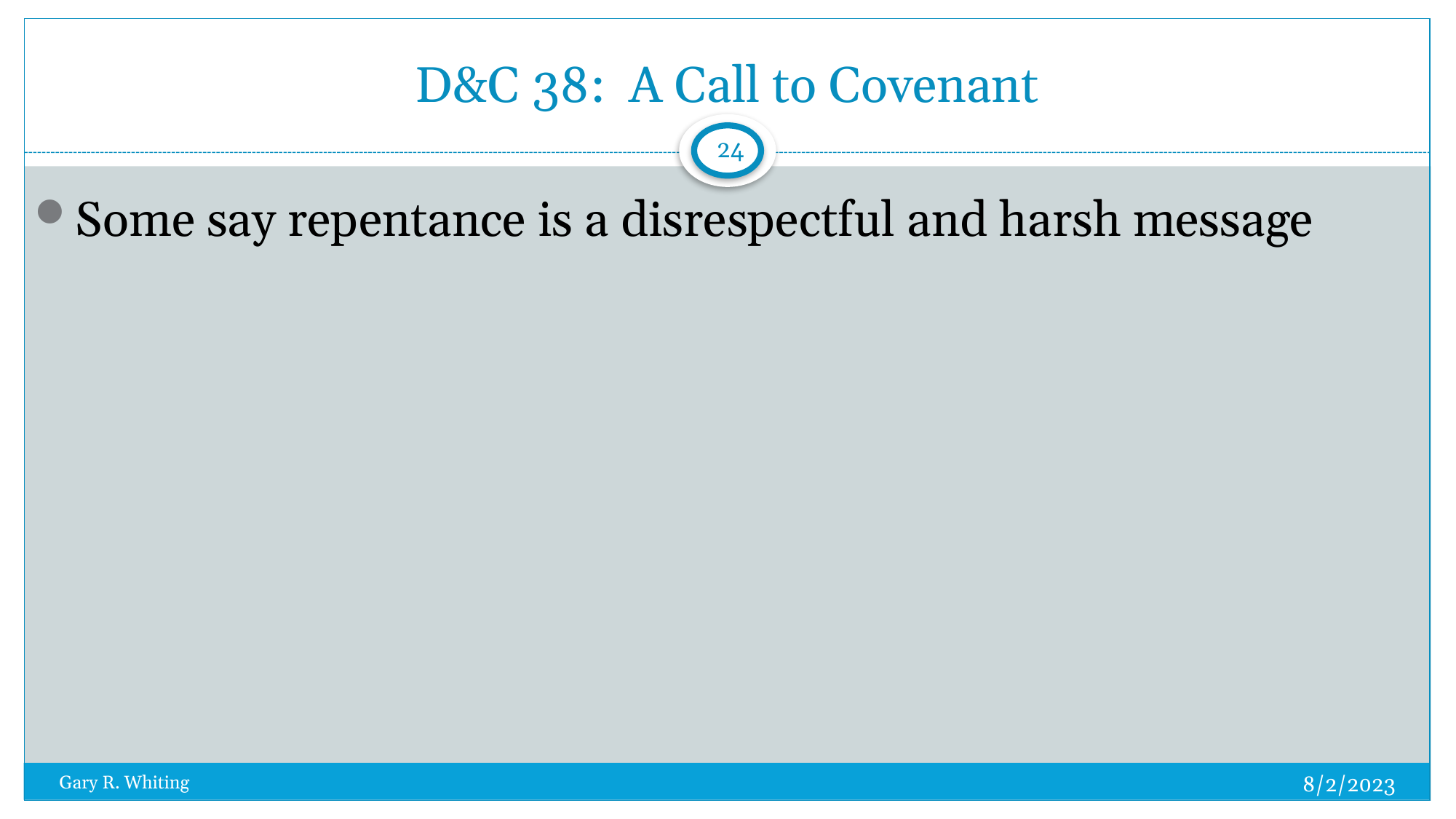

# D&C 38:  A Call to Covenant
24
Some say repentance is a disrespectful and harsh message
8/2/2023
Gary R. Whiting